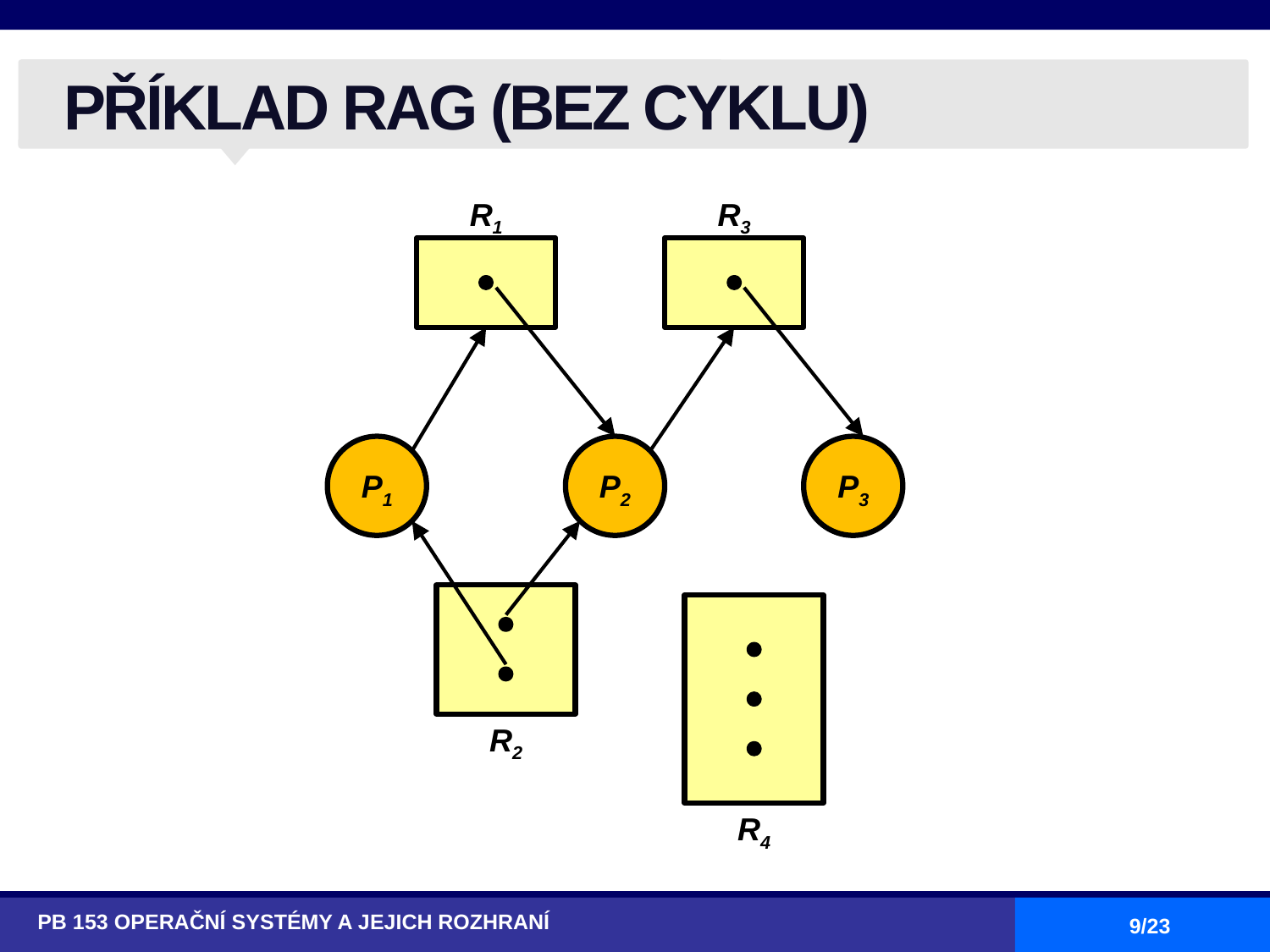

# PŘÍKLAD RAG (BEZ CYKLU)
R1
R3

P1
P2
P3

R2

R4
PB 153 OPERAČNÍ SYSTÉMY A JEJICH ROZHRANÍ